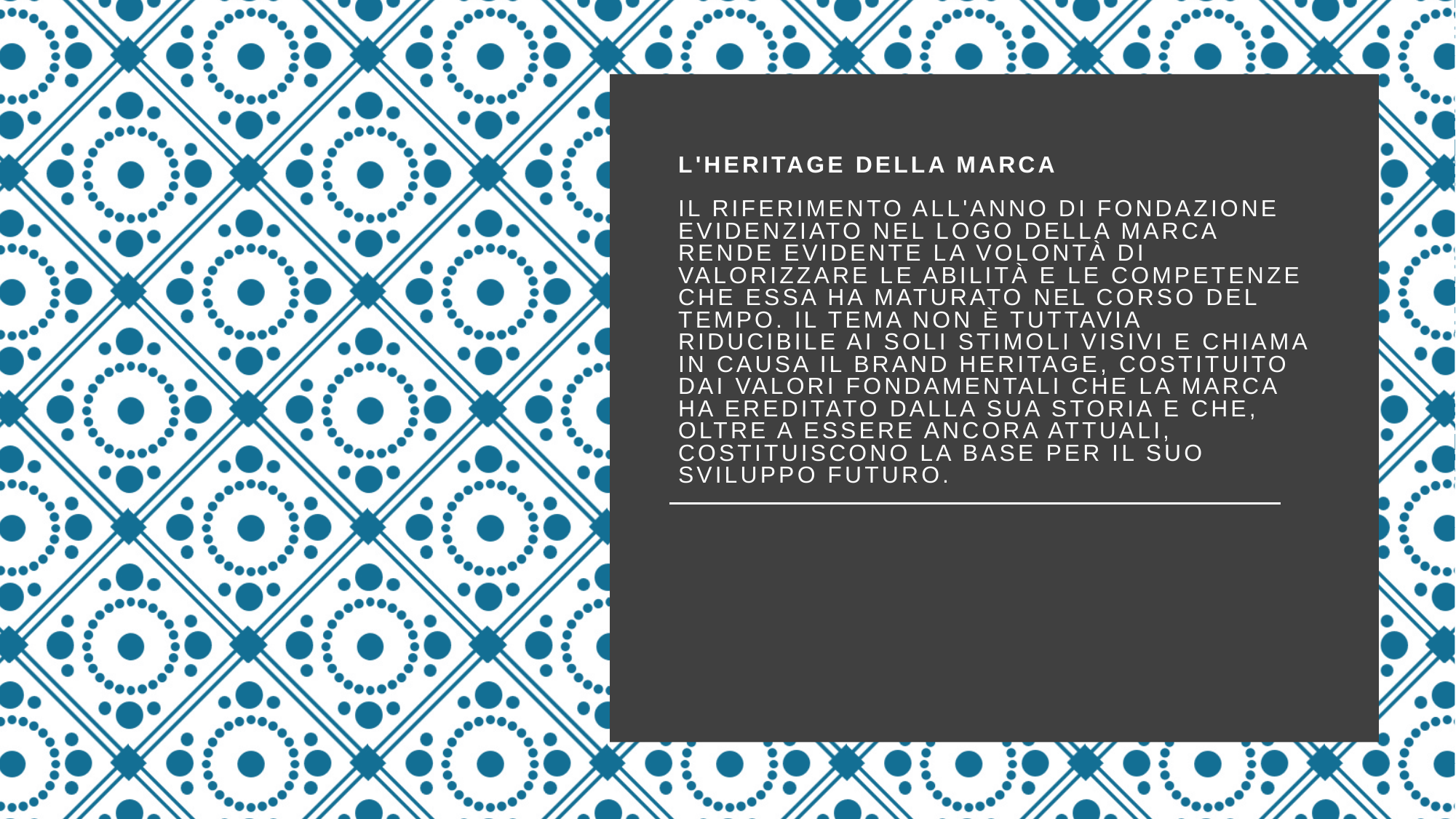

# L'heritage della marca Il riferimento all'anno di fondazione evidenziato nel logo della marca rende evidente la volontà di valorizzare le abilità e le competenze che essa ha maturato nel corso del tempo. Il tema non è tuttavia riducibile ai soli stimoli visivi e chiama in causa il brand heritage, costituito dai valori fondamentali che la marca ha ereditato dalla sua storia e che, oltre a essere ancora attuali, costituiscono la base per il suo sviluppo futuro.